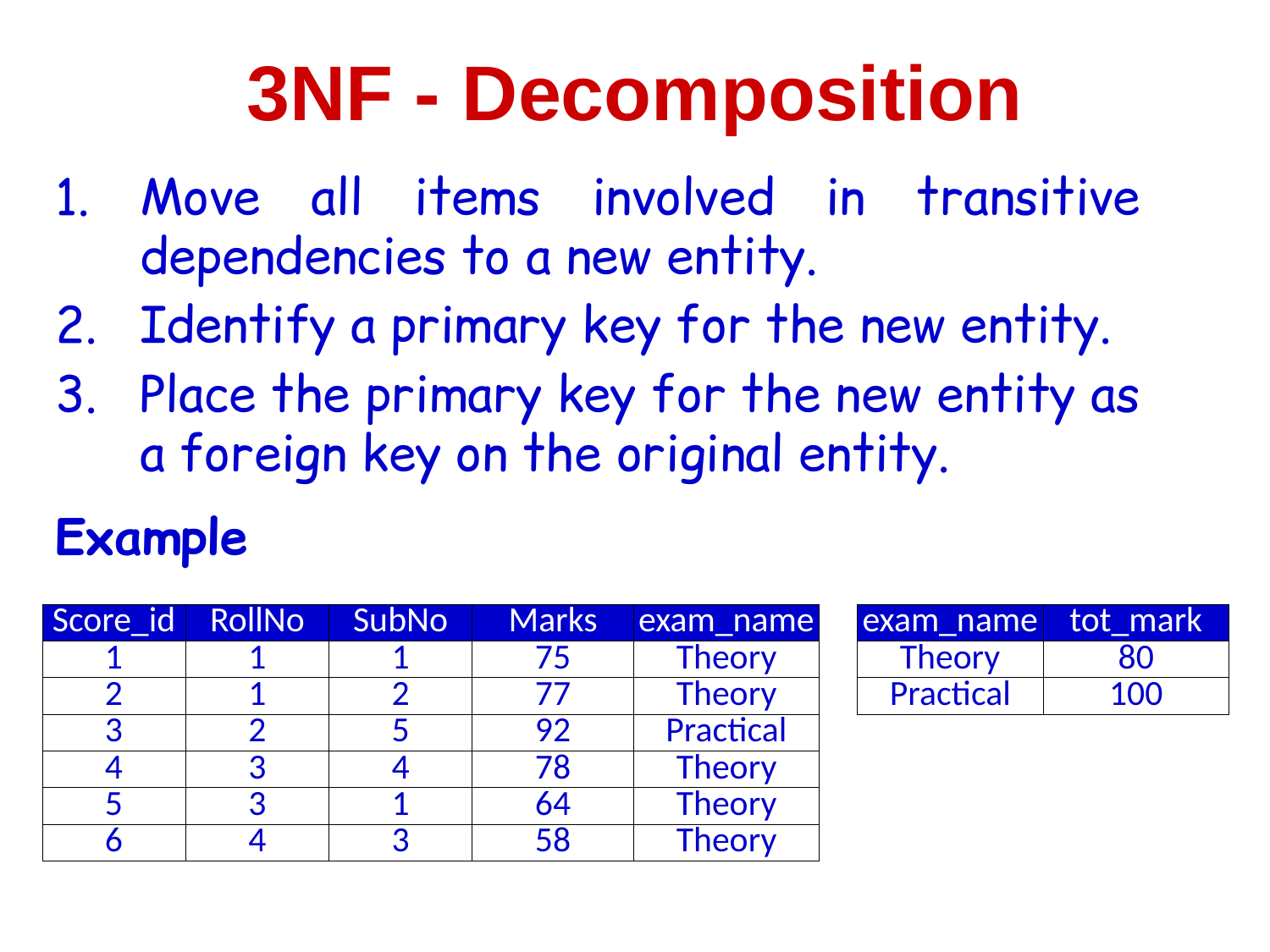

3NF - Decomposition
Move all items involved in transitive dependencies to a new entity.
Identify a primary key for the new entity.
Place the primary key for the new entity as a foreign key on the original entity.
Example
| Score\_id | RollNo | SubNo | Marks | exam\_name |
| --- | --- | --- | --- | --- |
| 1 | 1 | 1 | 75 | Theory |
| 2 | 1 | 2 | 77 | Theory |
| 3 | 2 | 5 | 92 | Practical |
| 4 | 3 | 4 | 78 | Theory |
| 5 | 3 | 1 | 64 | Theory |
| 6 | 4 | 3 | 58 | Theory |
| exam\_name | tot\_mark |
| --- | --- |
| Theory | 80 |
| Practical | 100 |